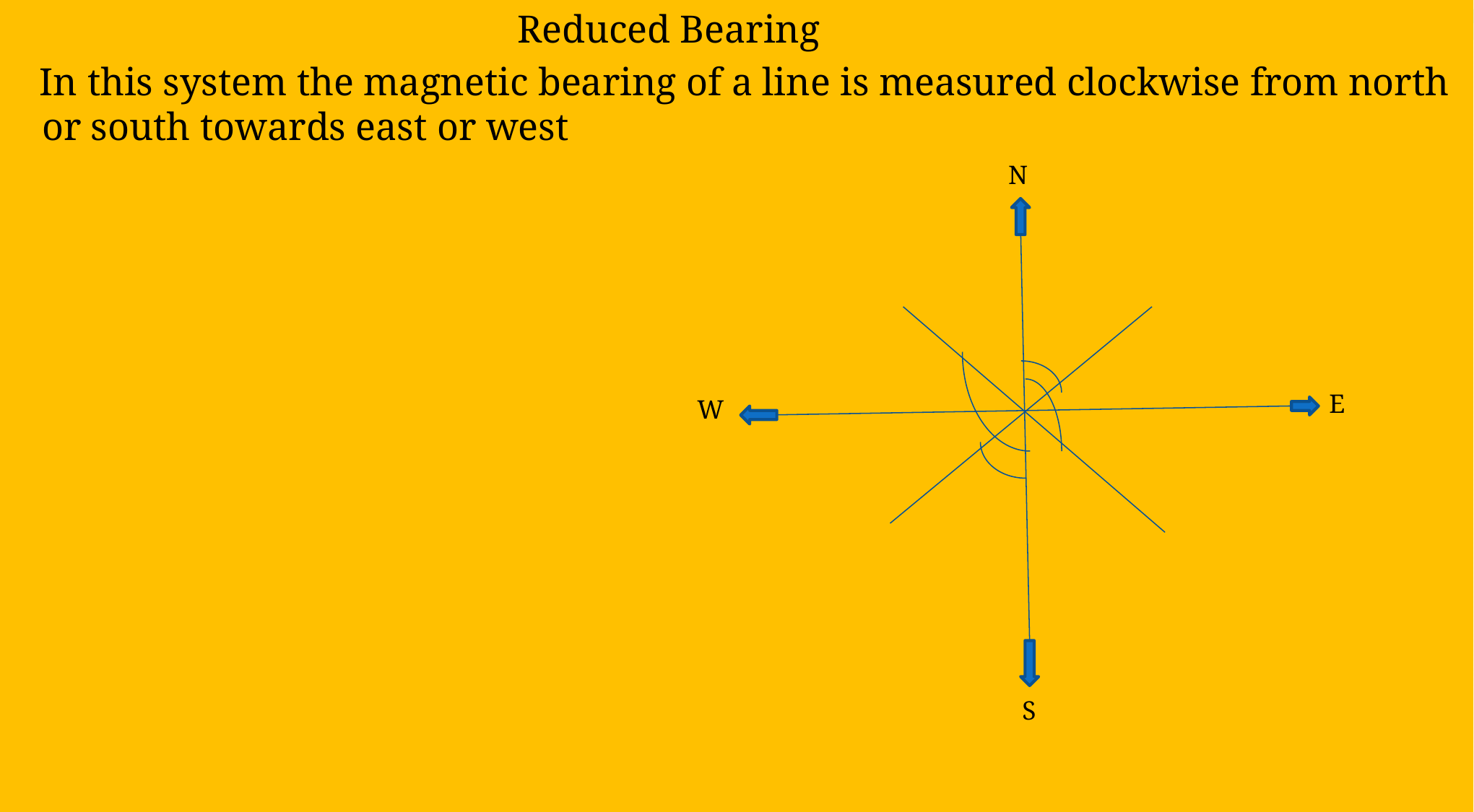

Reduced Bearing
   In this system the magnetic bearing of a line is measured clockwise from north or south towards east or west
N

E
W

S